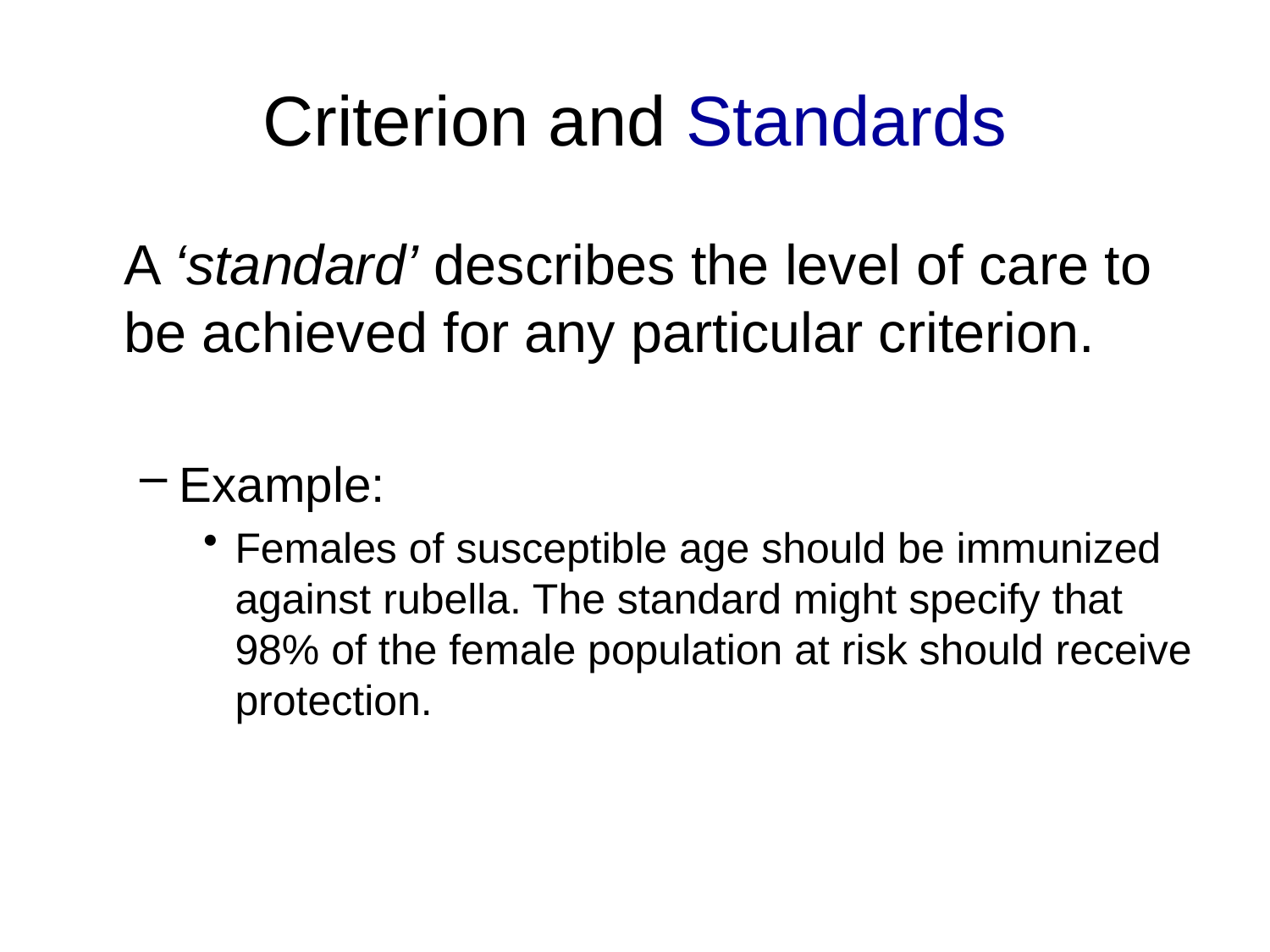

# Criterion and Standards
	A ‘standard’ describes the level of care to be achieved for any particular criterion.

Example:
Females of susceptible age should be immunized against rubella. The standard might specify that 98% of the female population at risk should receive protection.